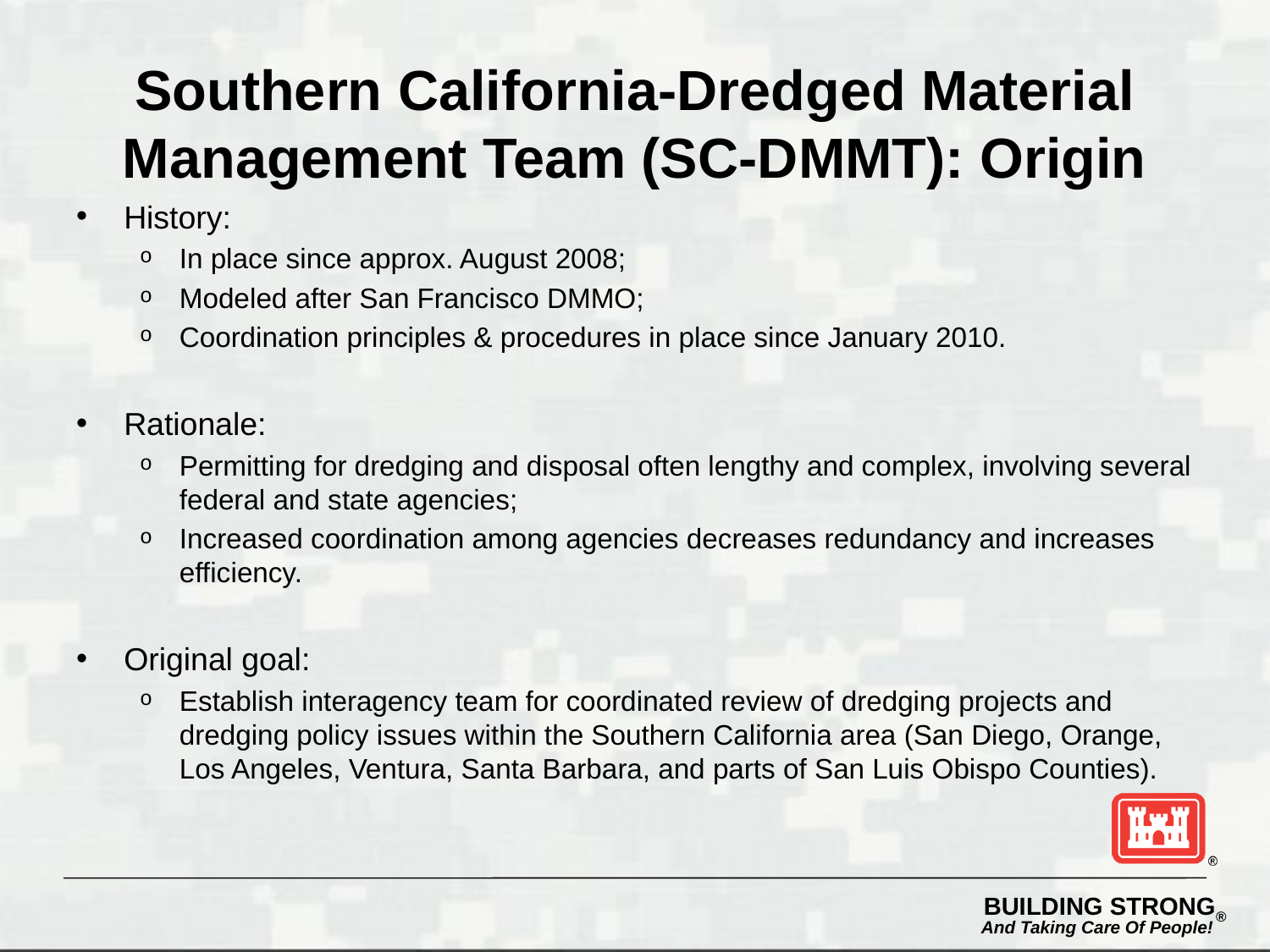

# Southern California-Dredged Material Management Team (SC-DMMT): Origin
History:
In place since approx. August 2008;
Modeled after San Francisco DMMO;
Coordination principles & procedures in place since January 2010.

Rationale:
Permitting for dredging and disposal often lengthy and complex, involving several federal and state agencies;
Increased coordination among agencies decreases redundancy and increases efficiency.

Original goal:
Establish interagency team for coordinated review of dredging projects and dredging policy issues within the Southern California area (San Diego, Orange, Los Angeles, Ventura, Santa Barbara, and parts of San Luis Obispo Counties).